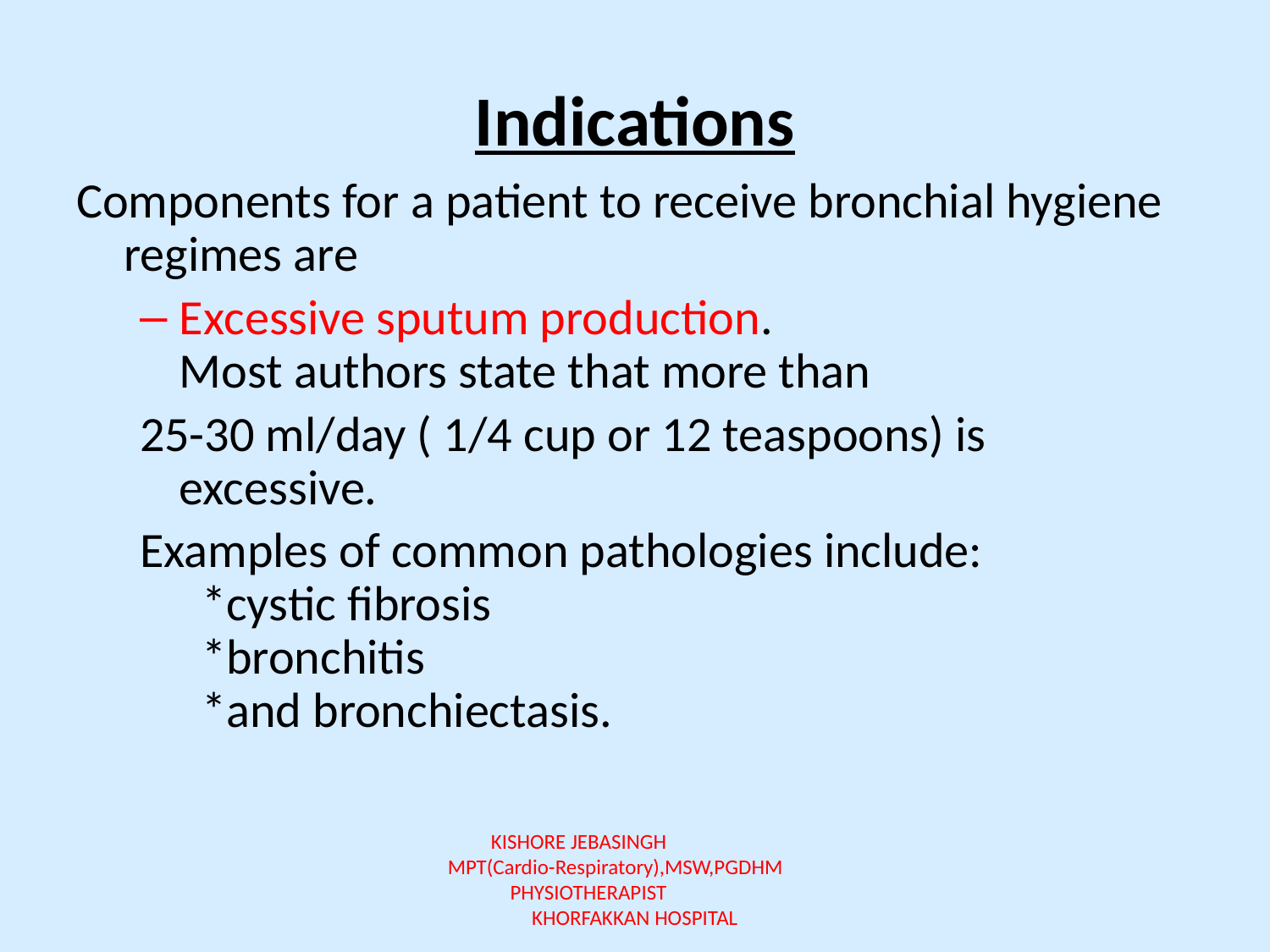

# Indications
Components for a patient to receive bronchial hygiene regimes are
Excessive sputum production.
Most authors state that more than
25-30 ml/day ( 1/4 cup or 12 teaspoons) is excessive.
Examples of common pathologies include:
  *cystic fibrosis
  *bronchitis
  *and bronchiectasis.
KISHORE JEBASINGH                        MPT(Cardio-Respiratory),MSW,PGDHM                PHYSIOTHERAPIST                           KHORFAKKAN HOSPITAL